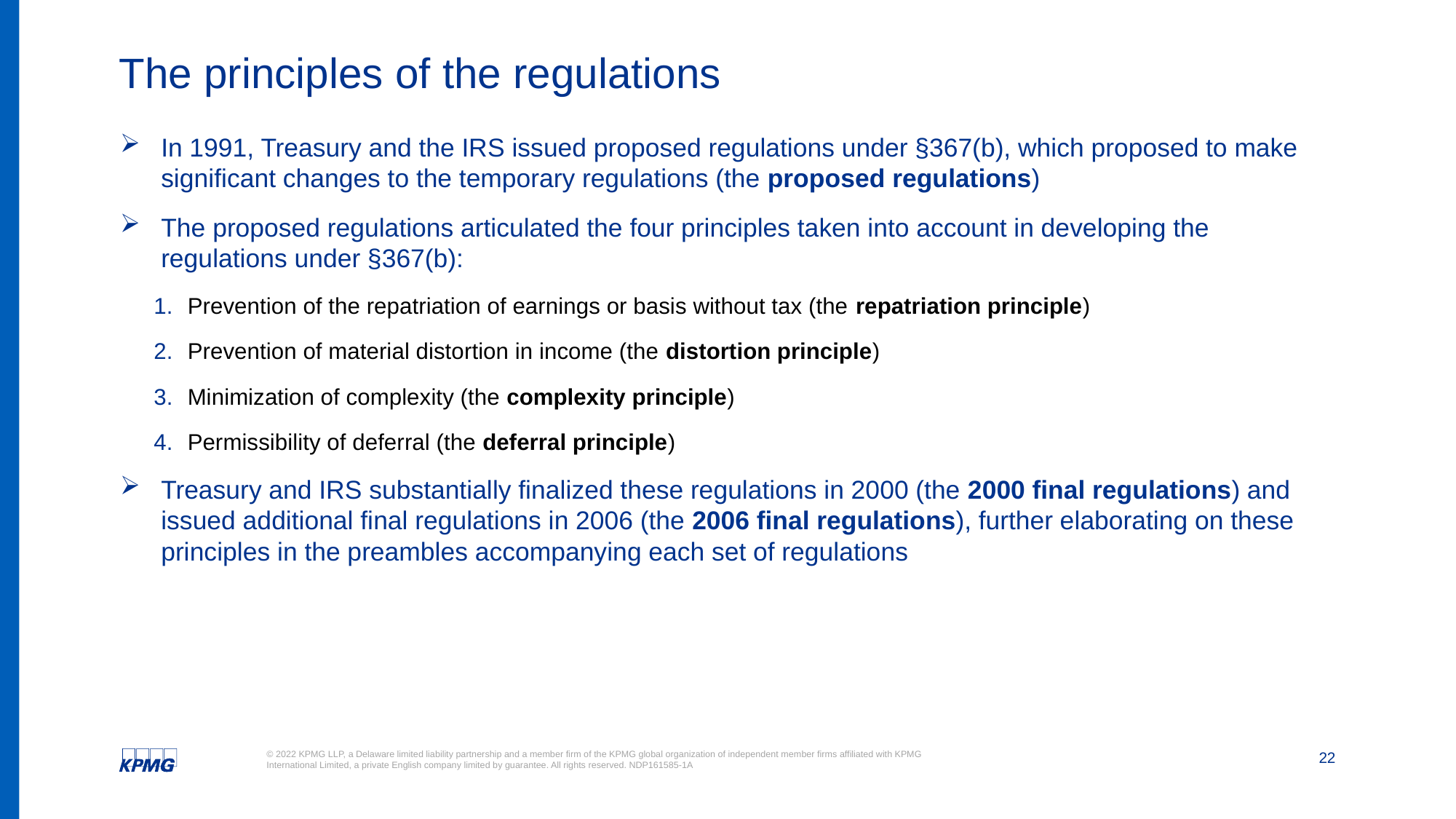

# The principles of the regulations
In 1991, Treasury and the IRS issued proposed regulations under §367(b), which proposed to make significant changes to the temporary regulations (the proposed regulations)
The proposed regulations articulated the four principles taken into account in developing the regulations under §367(b):
Prevention of the repatriation of earnings or basis without tax (the repatriation principle)
Prevention of material distortion in income (the distortion principle)
Minimization of complexity (the complexity principle)
Permissibility of deferral (the deferral principle)
Treasury and IRS substantially finalized these regulations in 2000 (the 2000 final regulations) and issued additional final regulations in 2006 (the 2006 final regulations), further elaborating on these principles in the preambles accompanying each set of regulations